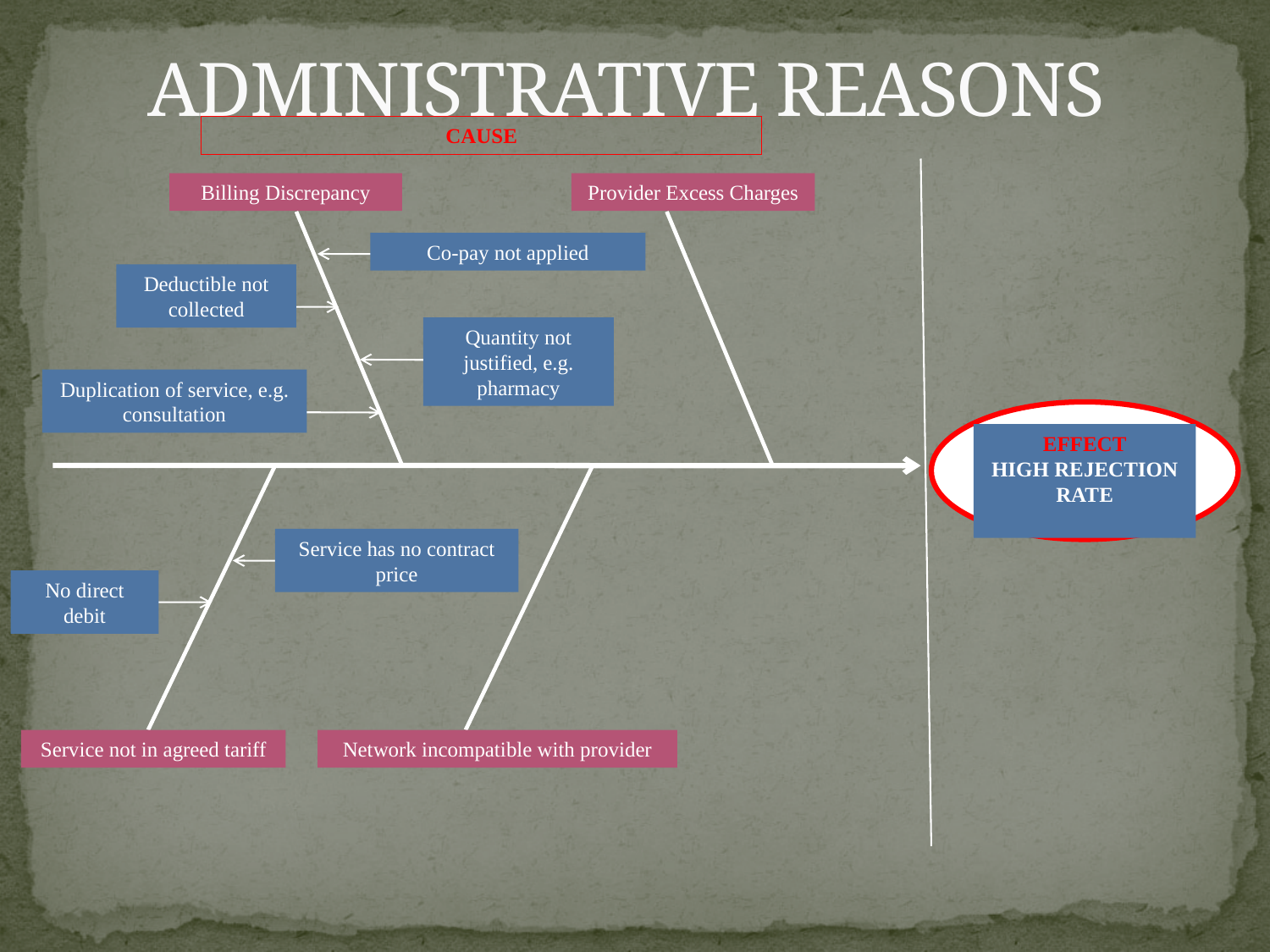

# ADMINISTRATIVE REASONS
CAUSE
Billing Discrepancy
Provider Excess Charges
Co-pay not applied
Deductible not collected
Quantity not justified, e.g. pharmacy
Duplication of service, e.g. consultation

EFFECT
HIGH REJECTION RATE

Service has no contract price
No direct debit
Service not in agreed tariff
Network incompatible with provider